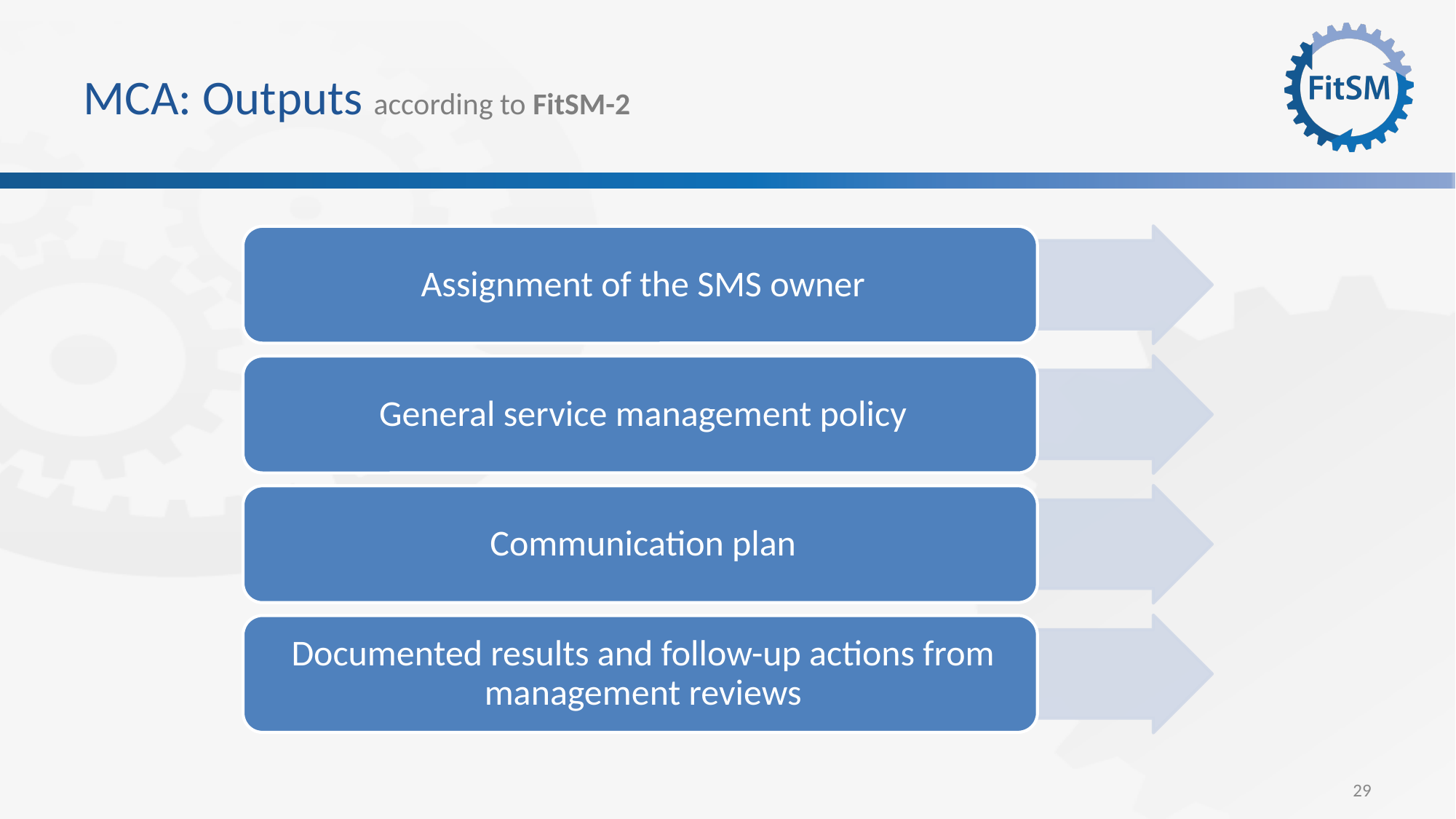

# MCA: Outputs according to FitSM-2
Assignment of the SMS owner
General service management policy
Communication plan
Documented results and follow-up actions from management reviews
29